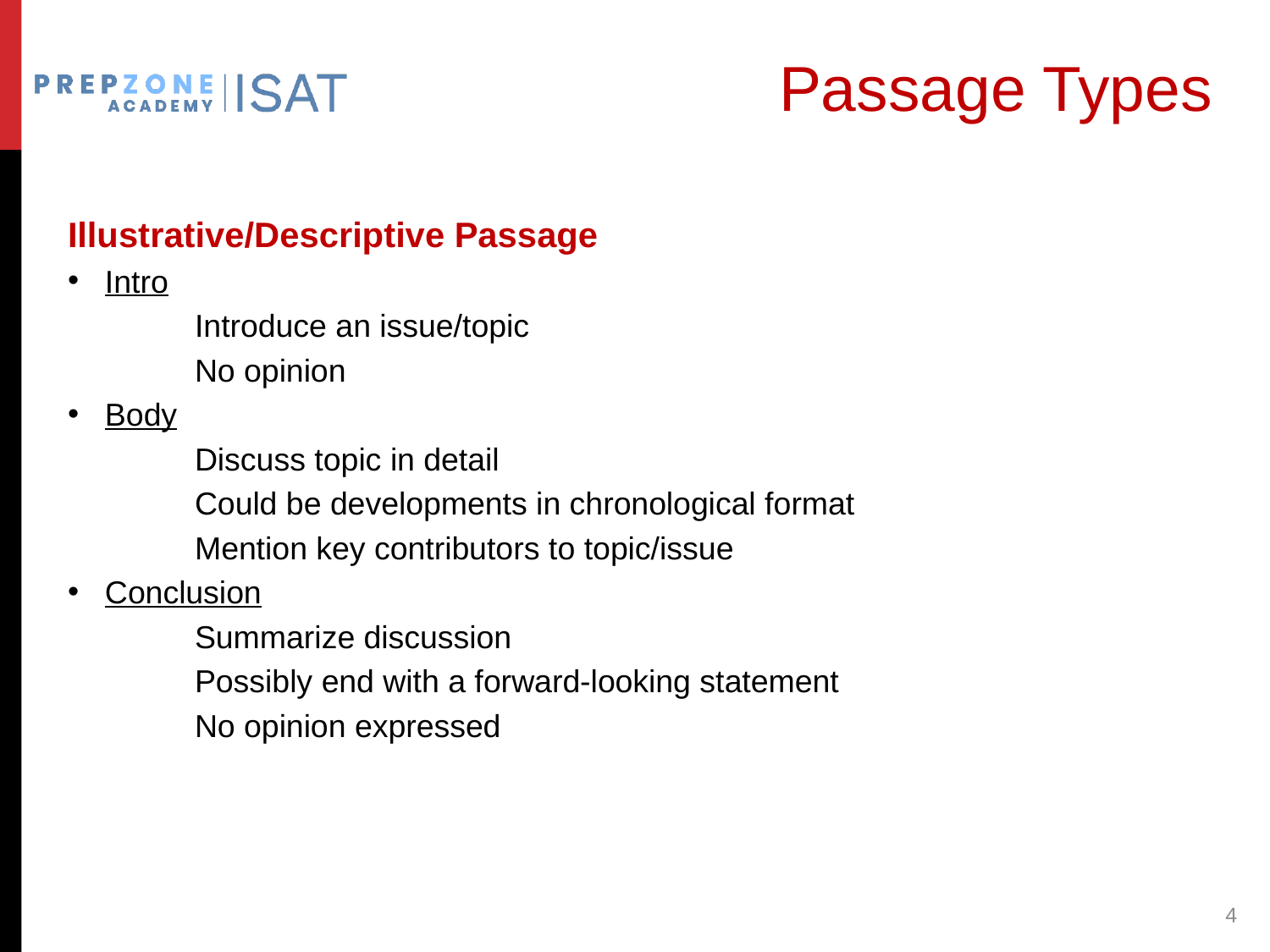

# Passage Types
Illustrative/Descriptive Passage
Intro
	Introduce an issue/topic
	No opinion
Body
	Discuss topic in detail
	Could be developments in chronological format
	Mention key contributors to topic/issue
Conclusion
	Summarize discussion
	Possibly end with a forward-looking statement
	No opinion expressed
4